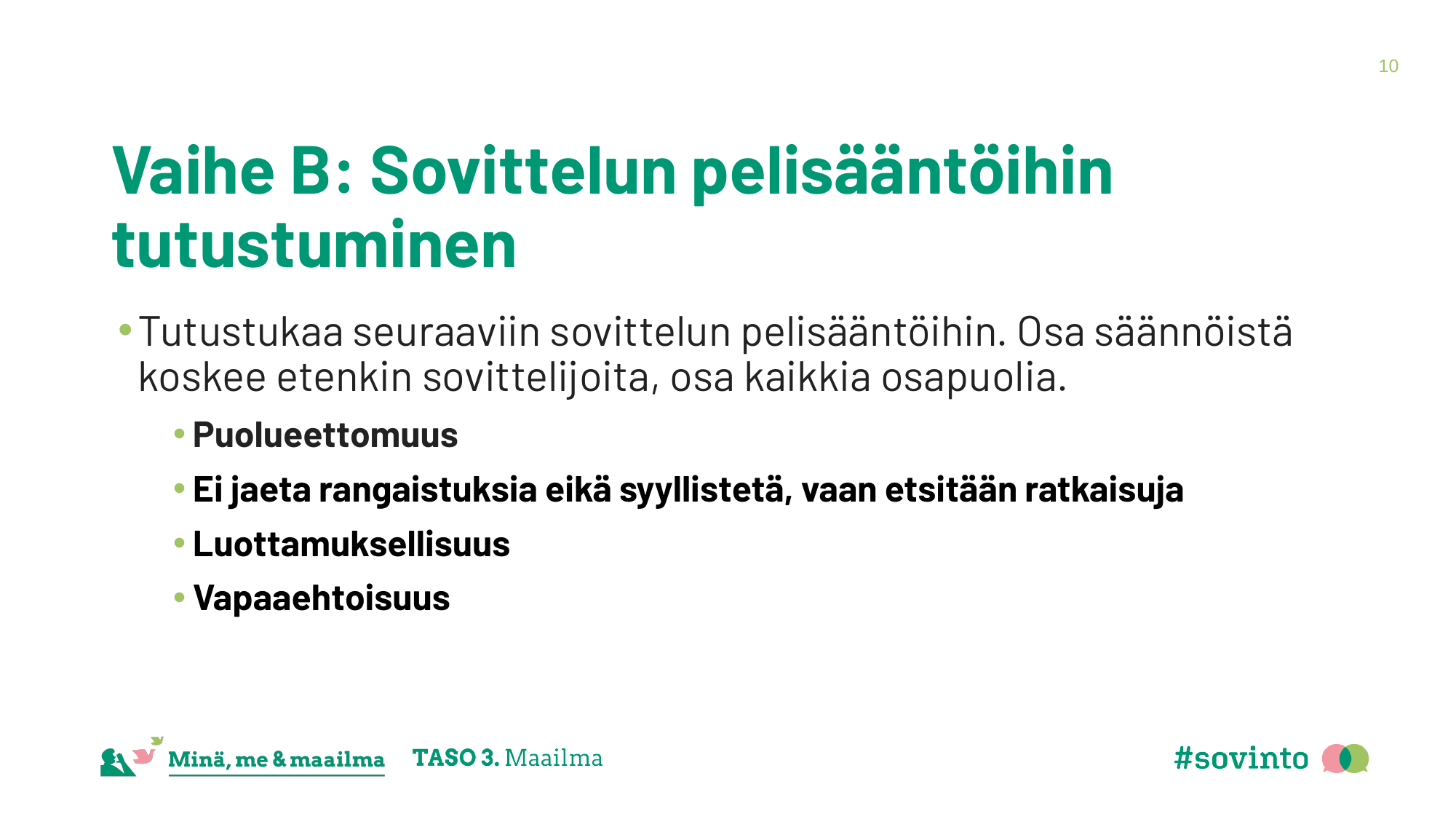

10
# Vaihe B: Sovittelun pelisääntöihin tutustuminen
Tutustukaa seuraaviin sovittelun pelisääntöihin. Osa säännöistä koskee etenkin sovittelijoita, osa kaikkia osapuolia.
Puolueettomuus
Ei jaeta rangaistuksia eikä syyllistetä, vaan etsitään ratkaisuja
Luottamuksellisuus
Vapaaehtoisuus